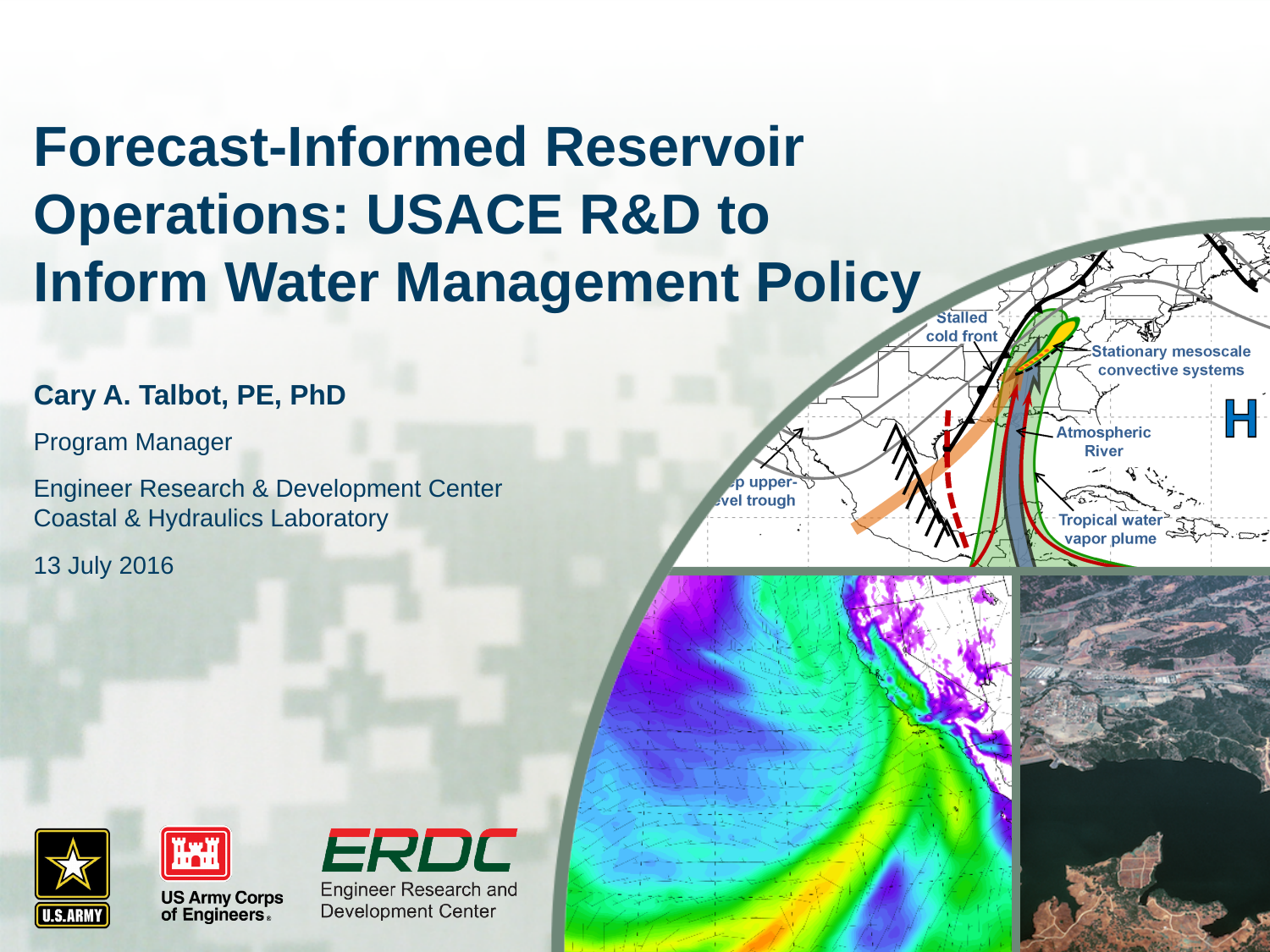

# Forecast-Informed Reservoir Operations: USACE R&D to Inform Water Management Policy
Cary A. Talbot, PE, PhD
Program Manager
Engineer Research & Development Center Coastal & Hydraulics Laboratory
13 July 2016